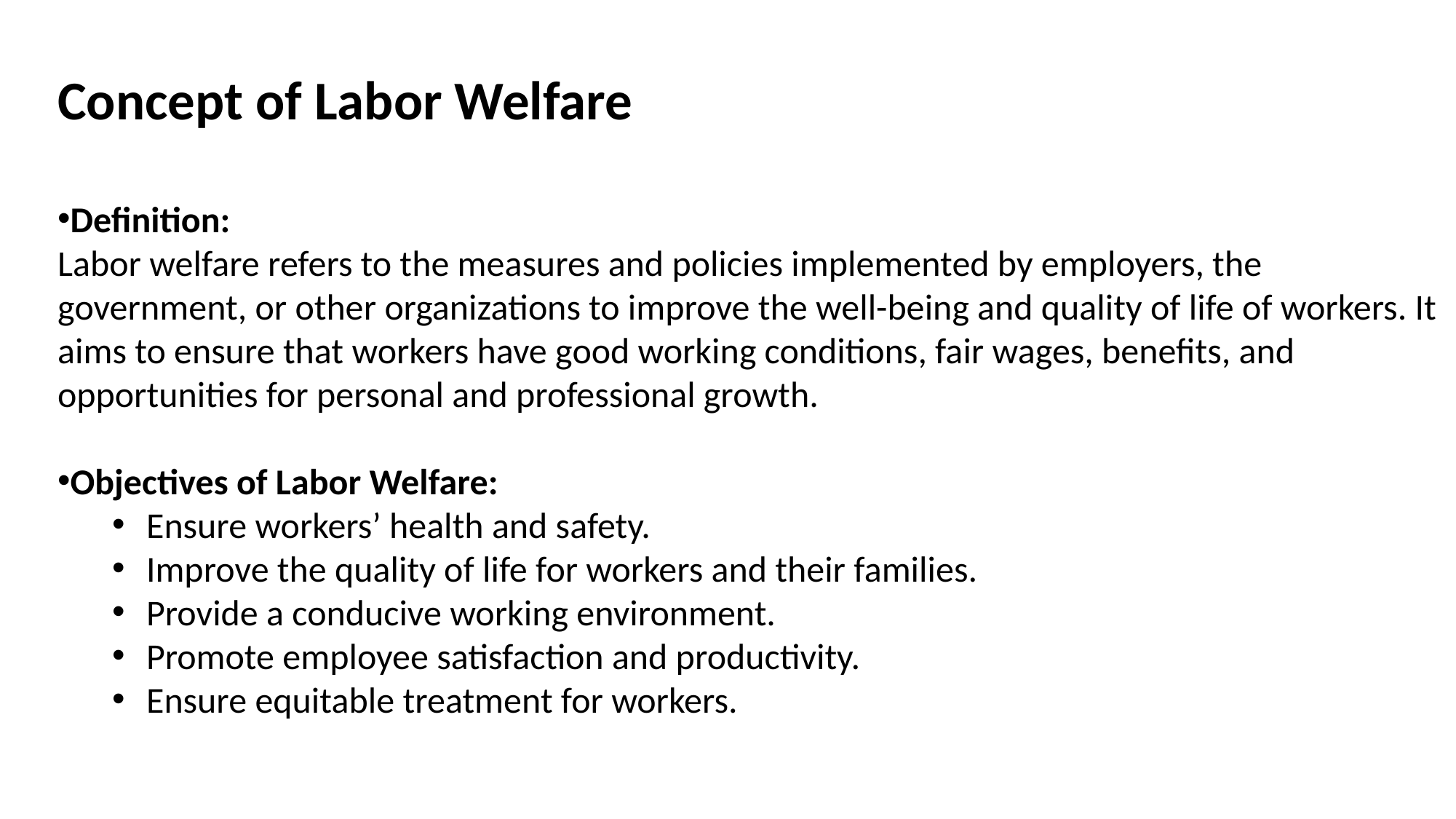

Concept of Labor Welfare

Definition:
Labor welfare refers to the measures and policies implemented by employers, the government, or other organizations to improve the well-being and quality of life of workers. It aims to ensure that workers have good working conditions, fair wages, benefits, and opportunities for personal and professional growth.

Objectives of Labor Welfare:
Ensure workers’ health and safety.
Improve the quality of life for workers and their families.
Provide a conducive working environment.
Promote employee satisfaction and productivity.
Ensure equitable treatment for workers.